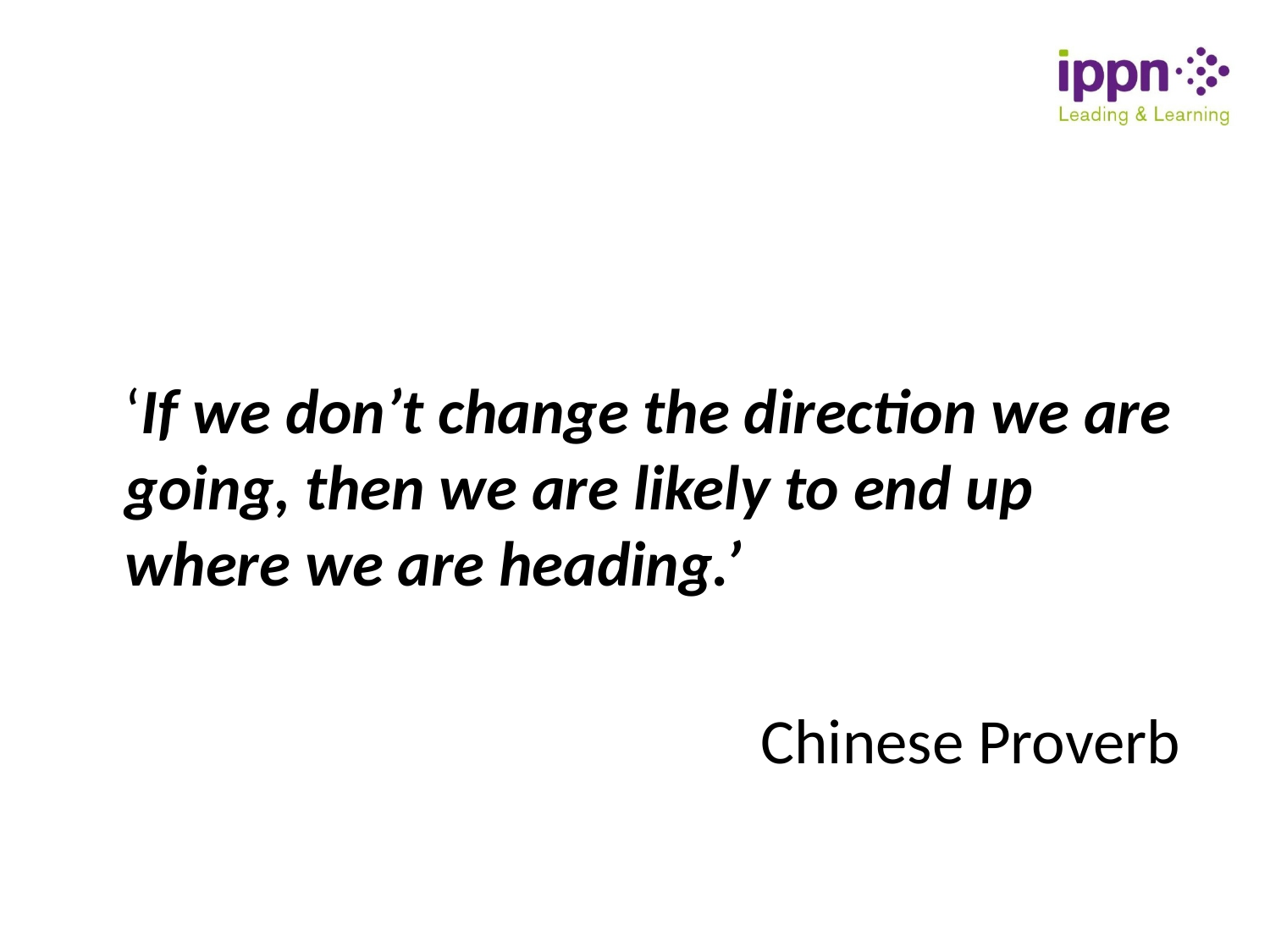

‘If we don’t change the direction we are going, then we are likely to end up where we are heading.’

Chinese Proverb